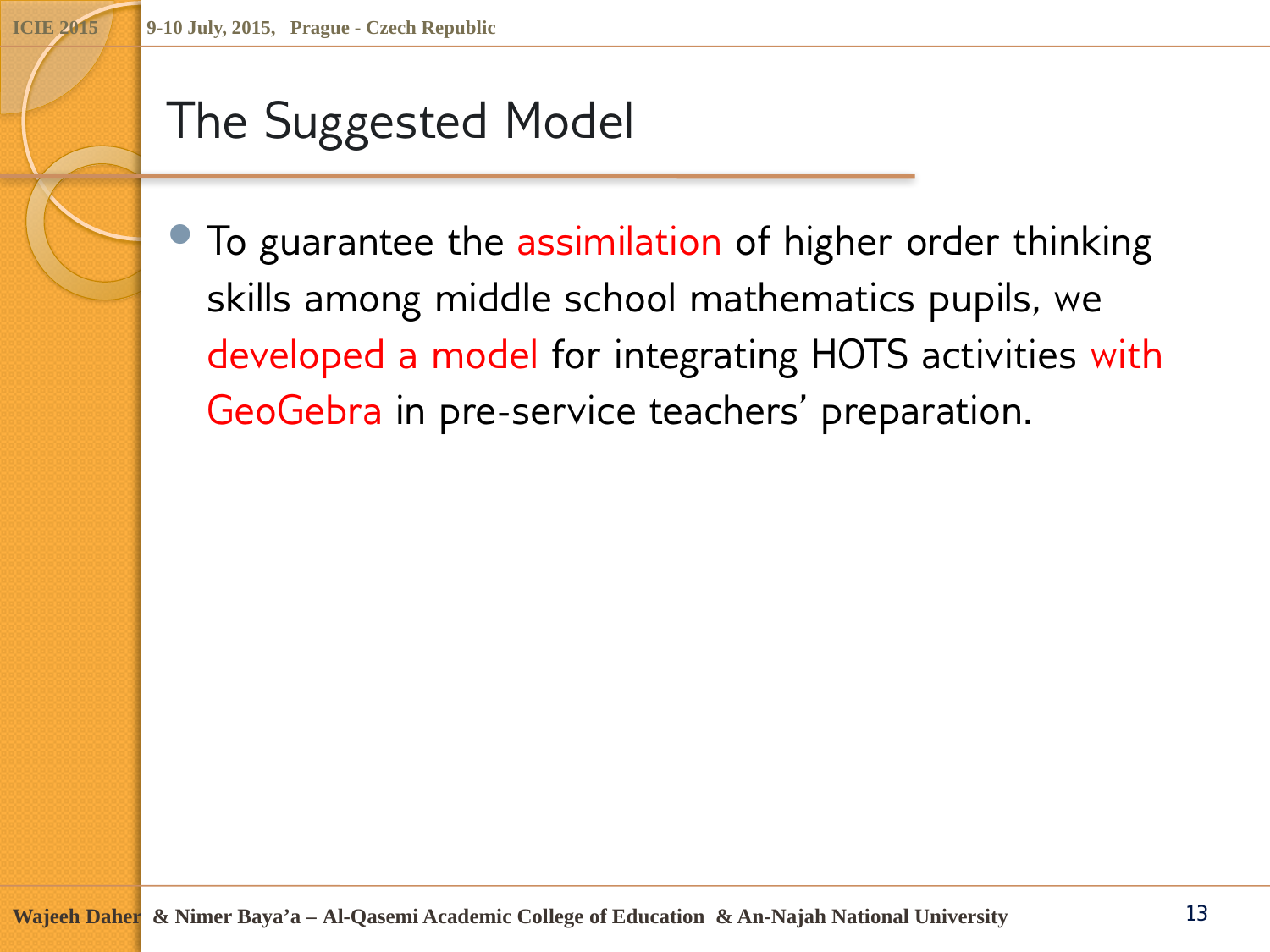

# The Suggested Model
To guarantee the assimilation of higher order thinking skills among middle school mathematics pupils, we developed a model for integrating HOTS activities with GeoGebra in pre-service teachers’ preparation.
13